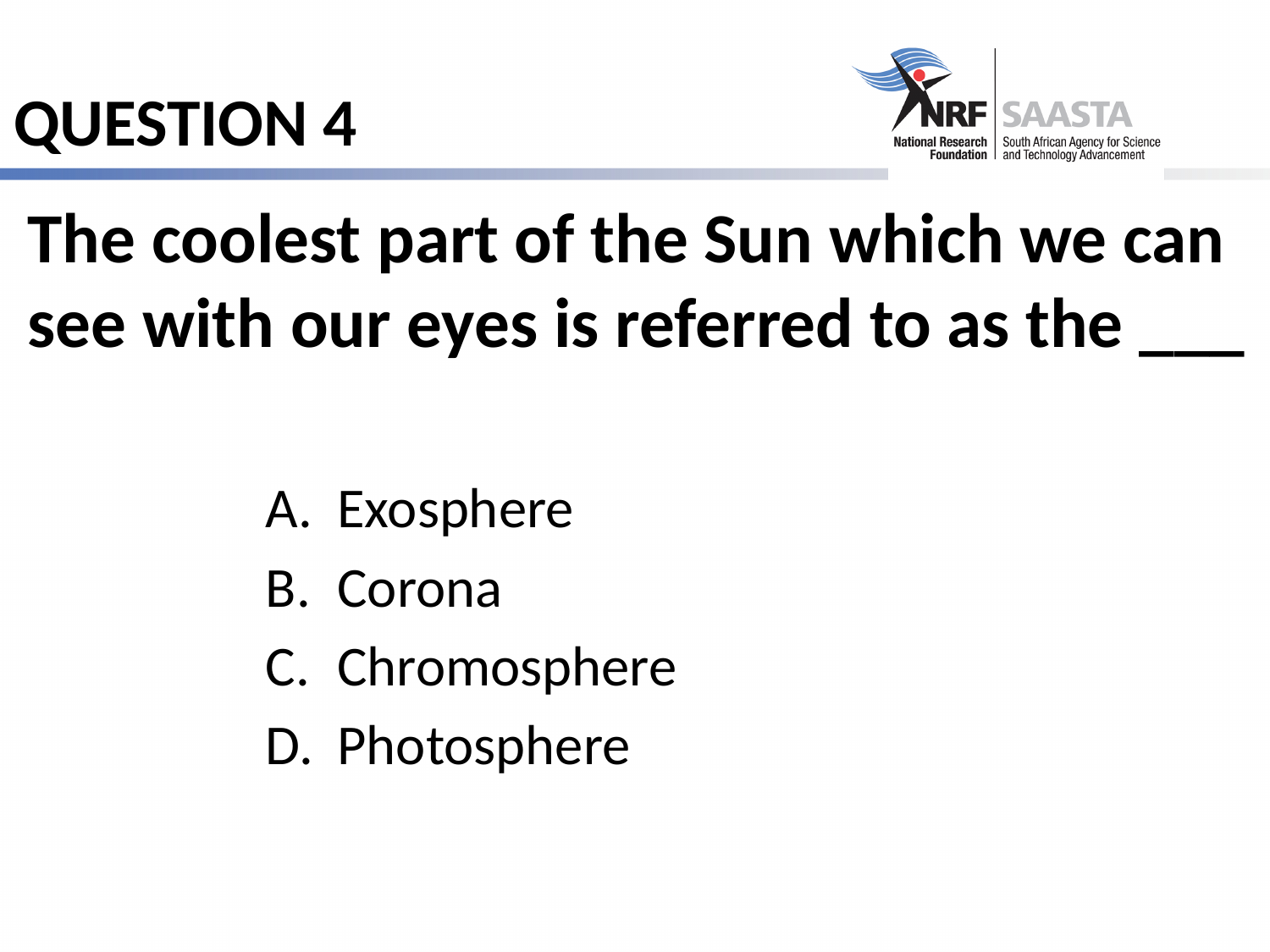

# QUESTION 4
The coolest part of the Sun which we can see with our eyes is referred to as the ___

Exosphere
Corona
Chromosphere
Photosphere